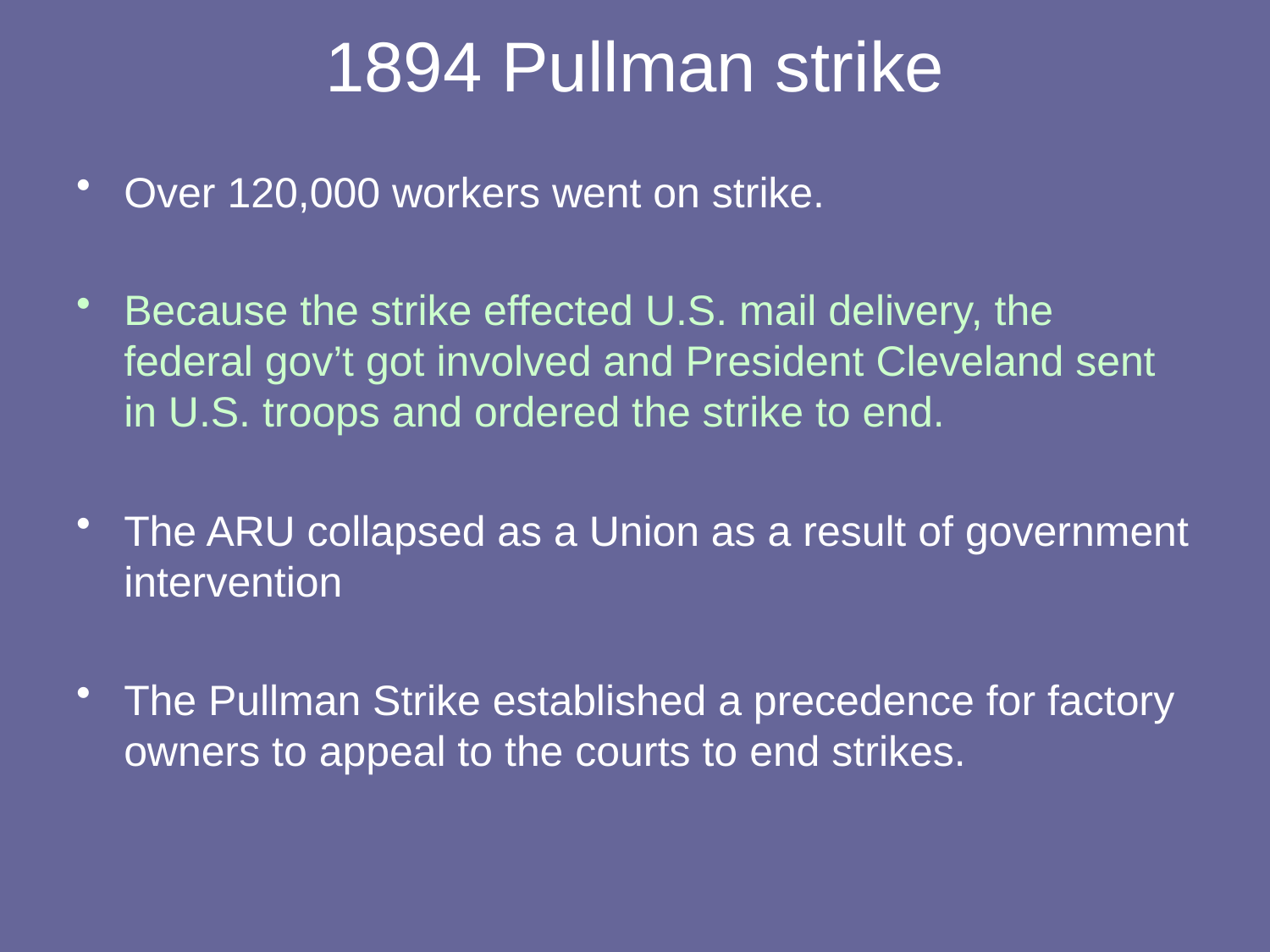

# 1894 Pullman strike
Over 120,000 workers went on strike.

Because the strike effected U.S. mail delivery, the federal gov’t got involved and President Cleveland sent in U.S. troops and ordered the strike to end.

The ARU collapsed as a Union as a result of government intervention

The Pullman Strike established a precedence for factory owners to appeal to the courts to end strikes.